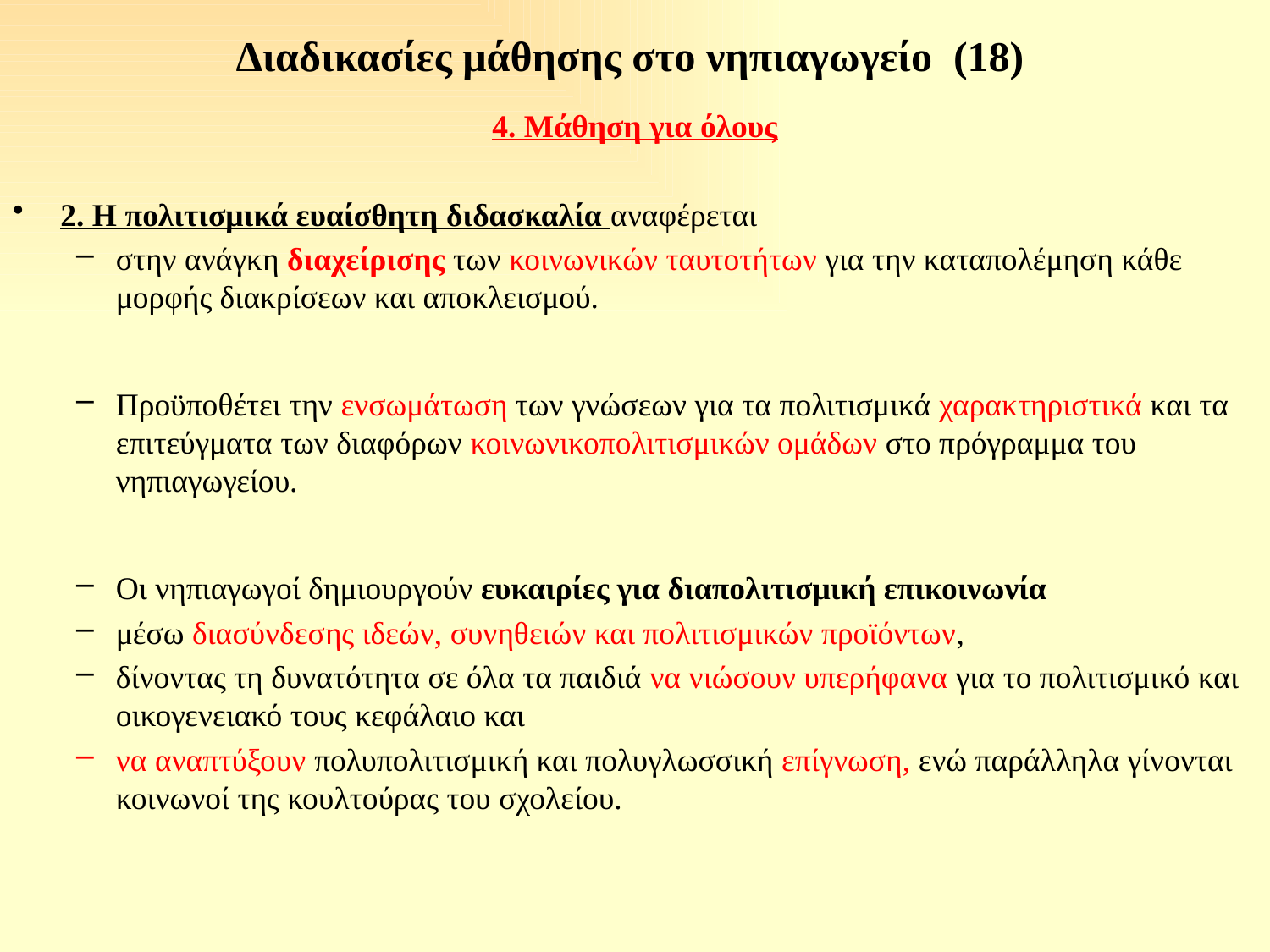

# Διαδικασίες μάθησης στο νηπιαγωγείο  (18)
4. Μάθηση για όλους

2. Η πολιτισμικά ευαίσθητη διδασκαλία αναφέρεται
στην ανάγκη διαχείρισης των κοινωνικών ταυτοτήτων για την καταπολέμηση κάθε μορφής διακρίσεων και αποκλεισμού.

Προϋποθέτει την ενσωμάτωση των γνώσεων για τα πολιτισμικά χαρακτηριστικά και τα επιτεύγματα των διαφόρων κοινωνικοπολιτισμικών ομάδων στο πρόγραμμα του νηπιαγωγείου.

Οι νηπιαγωγοί δημιουργούν ευκαιρίες για διαπολιτισμική επικοινωνία
μέσω διασύνδεσης ιδεών, συνηθειών και πολιτισμικών προϊόντων,
δίνοντας τη δυνατότητα σε όλα τα παιδιά να νιώσουν υπερήφανα για το πολιτισμικό και οικογενειακό τους κεφάλαιο και
να αναπτύξουν πολυπολιτισμική και πολυγλωσσική επίγνωση, ενώ παράλληλα γίνονται κοινωνοί της κουλτούρας του σχολείου.